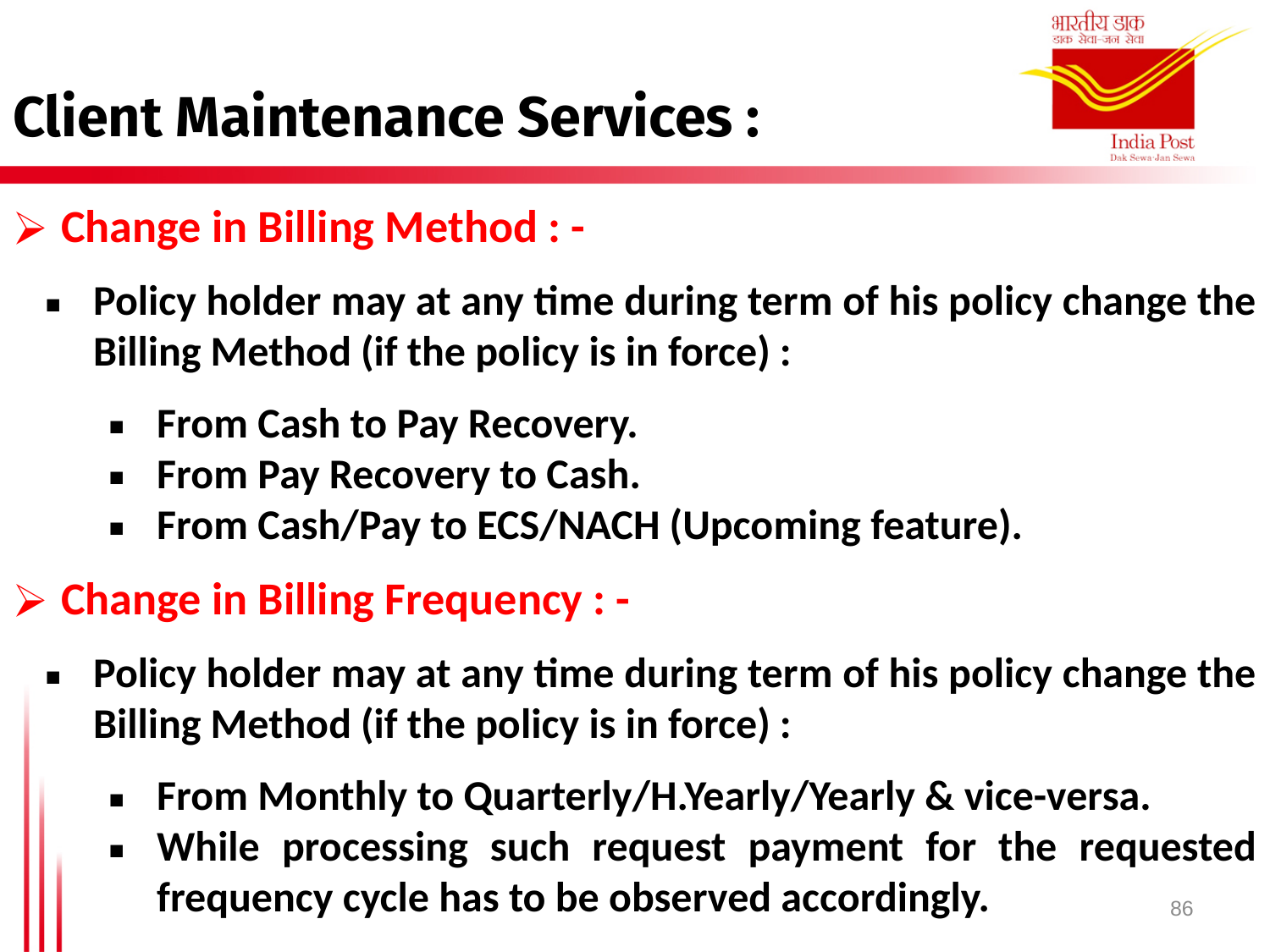

Client Maintenance Services :
Change in Billing Method : -

Policy holder may at any time during term of his policy change the Billing Method (if the policy is in force) :

From Cash to Pay Recovery.
From Pay Recovery to Cash.
From Cash/Pay to ECS/NACH (Upcoming feature).

Change in Billing Frequency : -

Policy holder may at any time during term of his policy change the Billing Method (if the policy is in force) :

From Monthly to Quarterly/H.Yearly/Yearly & vice-versa.
While processing such request payment for the requested frequency cycle has to be observed accordingly.
86